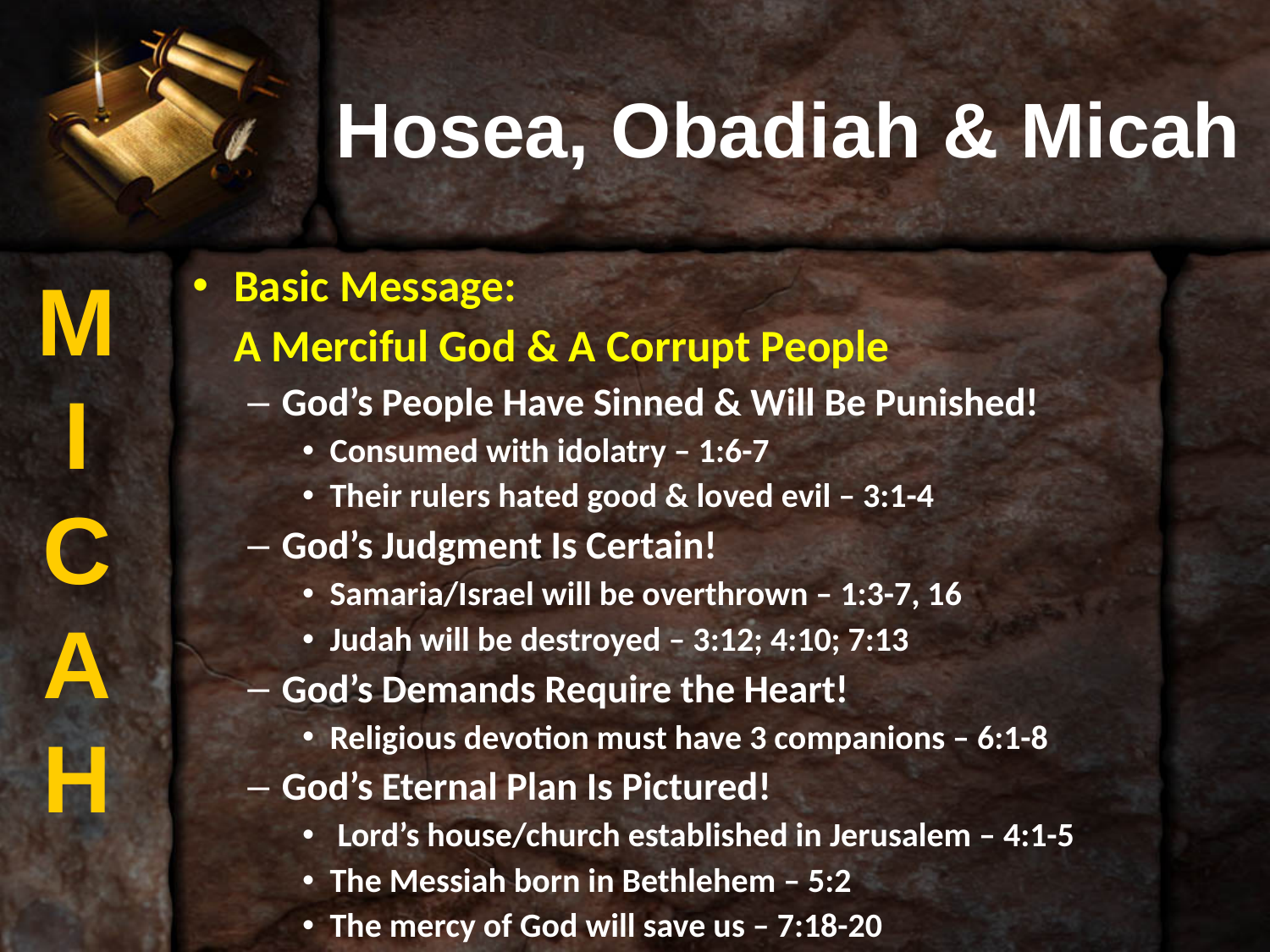

# Hosea, Obadiah & Micah
M
I
C
A
H
Basic Message:
	A Merciful God & A Corrupt People
God’s People Have Sinned & Will Be Punished!
Consumed with idolatry – 1:6-7
Their rulers hated good & loved evil – 3:1-4
God’s Judgment Is Certain!
Samaria/Israel will be overthrown – 1:3-7, 16
Judah will be destroyed – 3:12; 4:10; 7:13
God’s Demands Require the Heart!
Religious devotion must have 3 companions – 6:1-8
God’s Eternal Plan Is Pictured!
 Lord’s house/church established in Jerusalem – 4:1-5
The Messiah born in Bethlehem – 5:2
The mercy of God will save us – 7:18-20